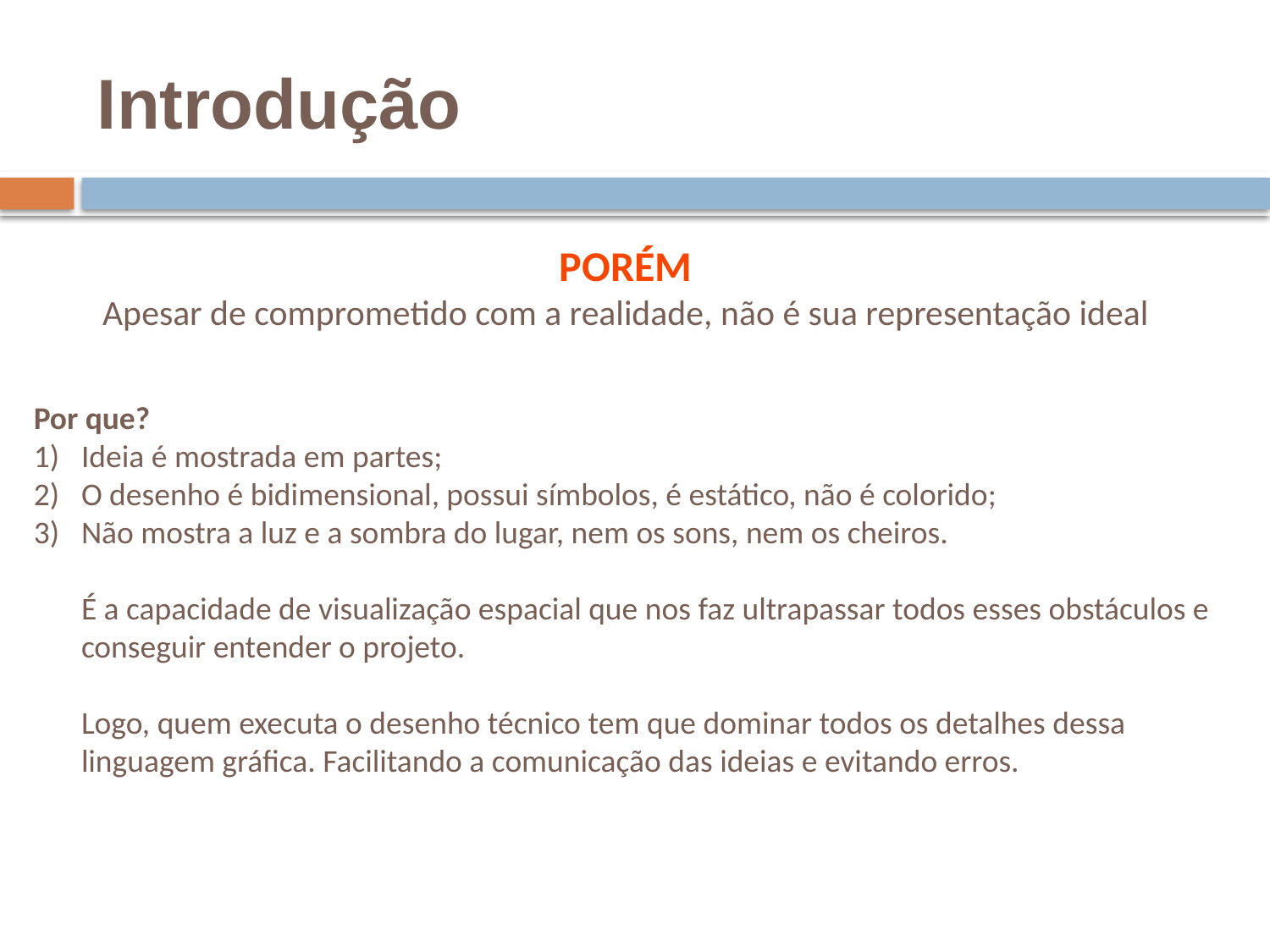

Introdução

Por que?
Ideia é mostrada em partes;
O desenho é bidimensional, possui símbolos, é estático, não é colorido;
Não mostra a luz e a sombra do lugar, nem os sons, nem os cheiros.

	É a capacidade de visualização espacial que nos faz ultrapassar todos esses obstáculos e conseguir entender o projeto.

	Logo, quem executa o desenho técnico tem que dominar todos os detalhes dessa linguagem gráfica. Facilitando a comunicação das ideias e evitando erros.
PORÉM
Apesar de comprometido com a realidade, não é sua representação ideal